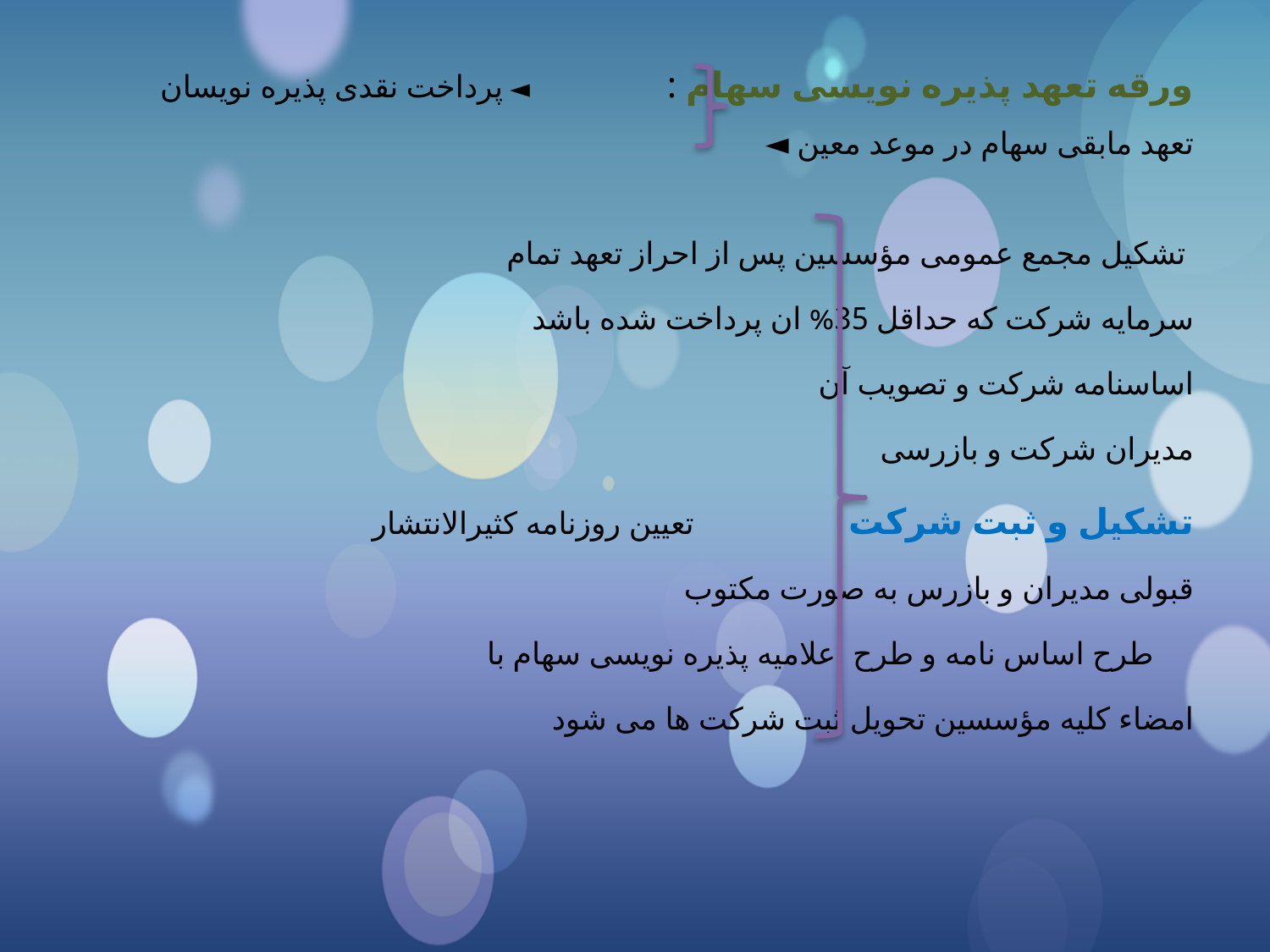

ورقه تعهد پذیره نویسی سهام :               ◄ پرداخت نقدی پذیره نویسان
                                                ◄ تعهد مابقی سهام در موعد معین

                                                   تشکیل مجمع عمومی مؤسسین پس از احراز تعهد تمام
                                                   سرمایه شرکت که حداقل 35% ان پرداخت شده باشد
                                                   اساسنامه شرکت و تصویب آن
                                                   مدیران شرکت و بازرسی
 تشکیل و ثبت شرکت                 تعیین روزنامه کثیرالانتشار
                                                   قبولی مدیران و بازرس به صورت مکتوب
                                                   طرح اساس نامه و طرح اعلامیه پذیره نویسی سهام با
                                                   امضاء کلیه مؤسسین تحویل ثبت شرکت ها می شود